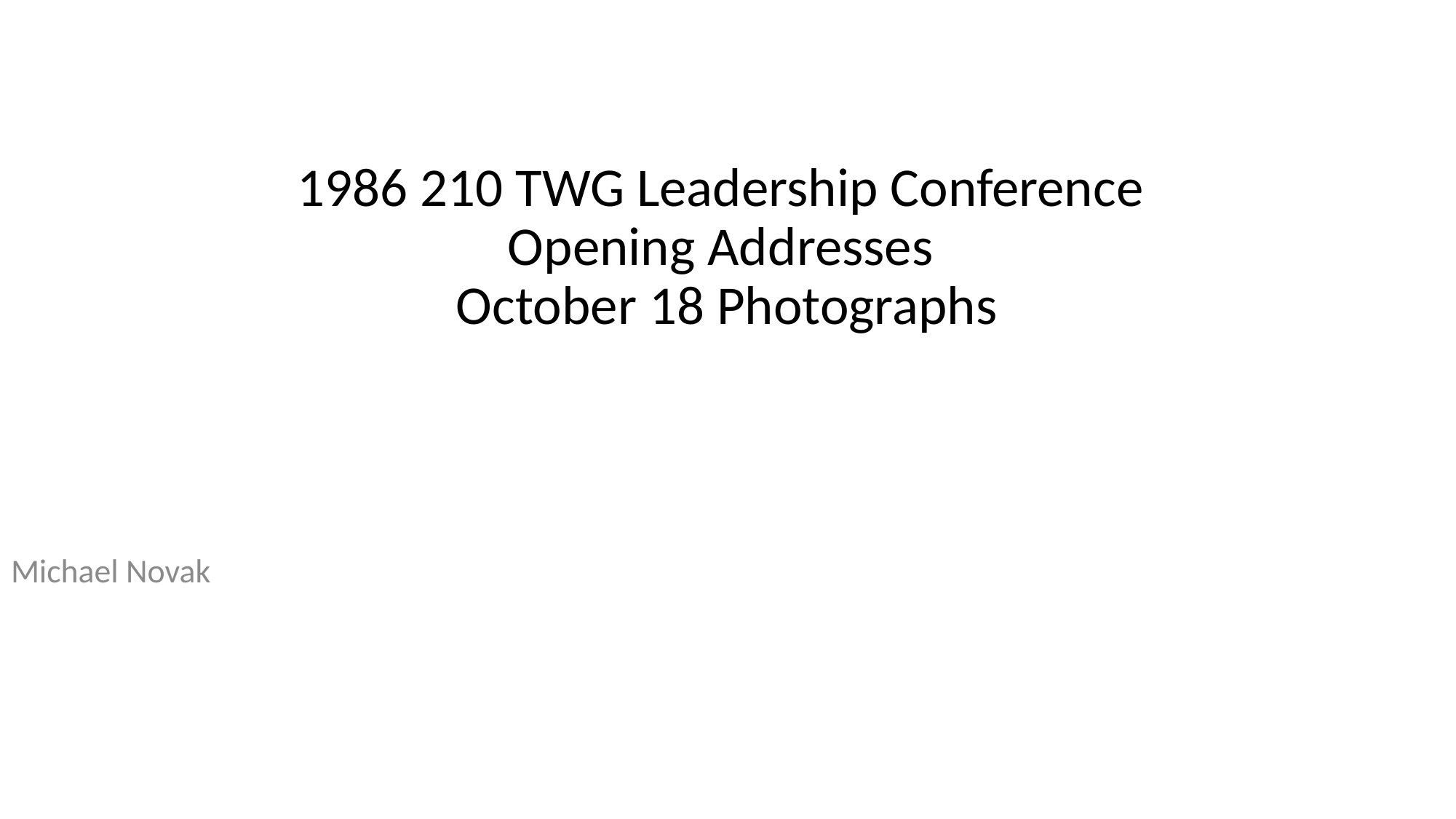

# 1986 210 TWG Leadership Conference Opening Addresses October 18 Photographs
Michael Novak